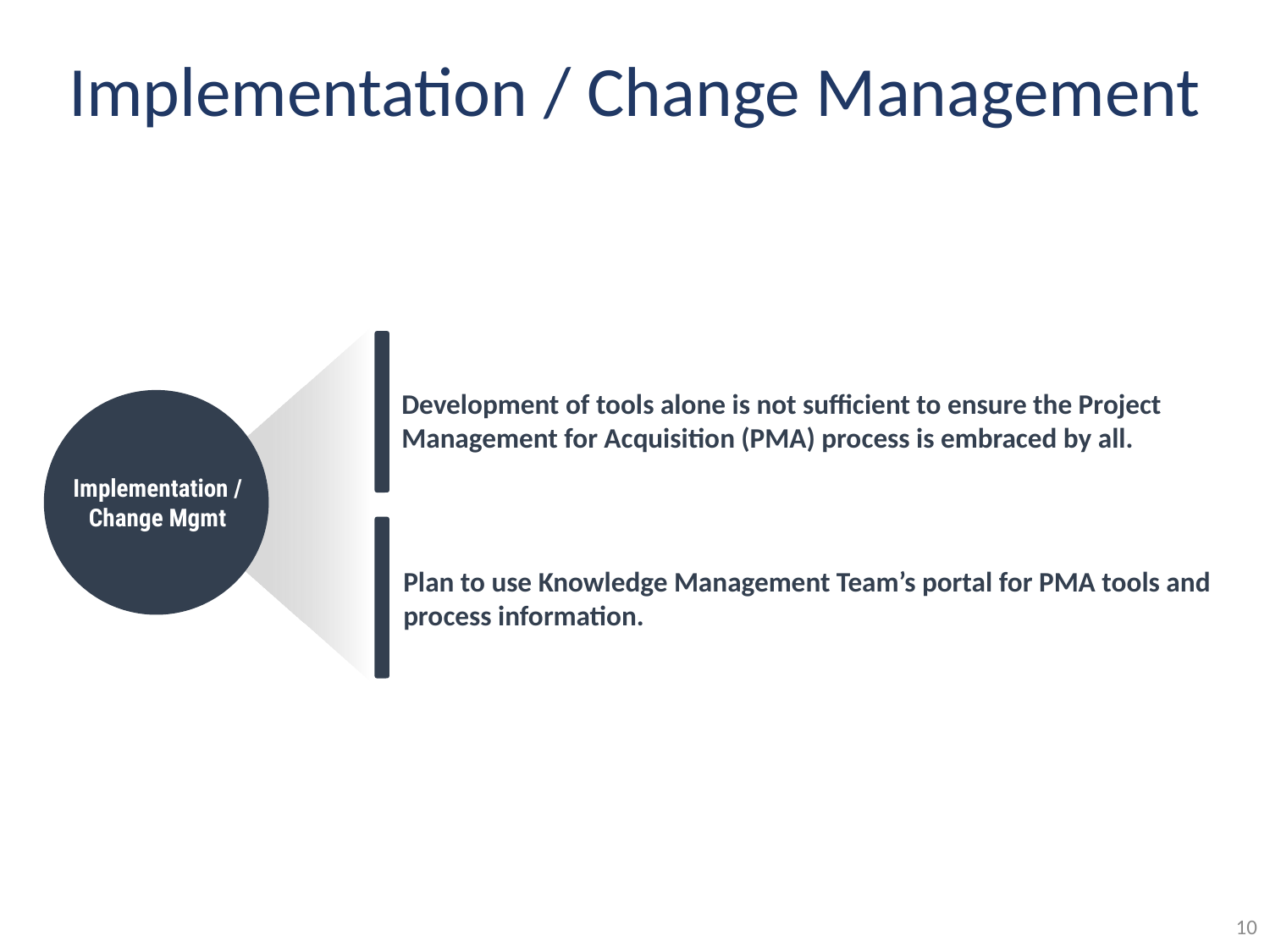

# Implementation / Change Management

Development of tools alone is not sufficient to ensure the Project Management for Acquisition (PMA) process is embraced by all.

Implementation / Change Mgmt

Plan to use Knowledge Management Team’s portal for PMA tools and process information.
10